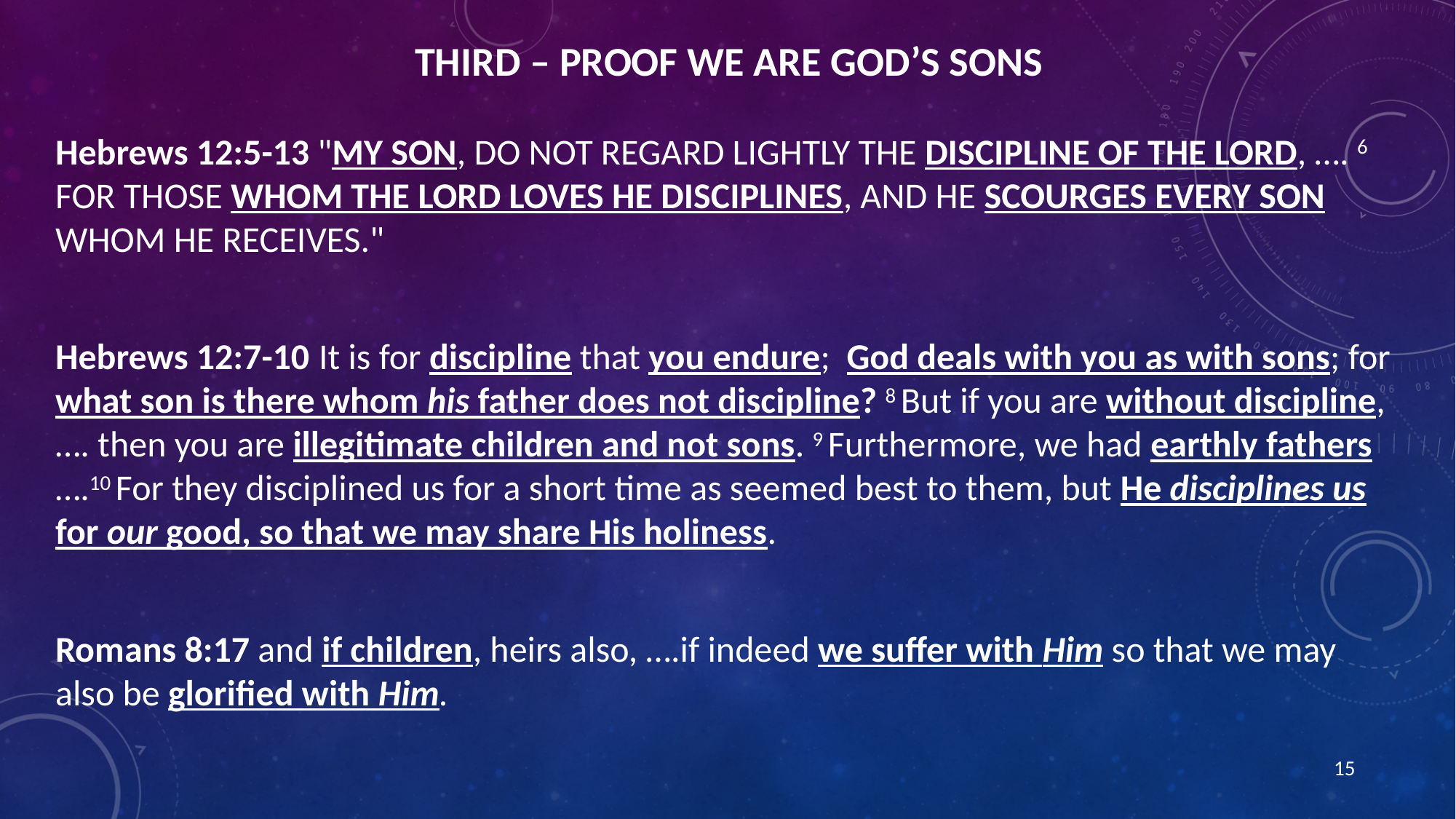

# Third – Proof We are God’s sons
Hebrews 12:5-13 "MY SON, DO NOT REGARD LIGHTLY THE DISCIPLINE OF THE LORD, …. 6 FOR THOSE WHOM THE LORD LOVES HE DISCIPLINES, AND HE SCOURGES EVERY SON WHOM HE RECEIVES."

Hebrews 12:7-10  It is for discipline that you endure;  God deals with you as with sons; for what son is there whom his father does not discipline? 8 But if you are without discipline, …. then you are illegitimate children and not sons. 9 Furthermore, we had earthly fathers ….10 For they disciplined us for a short time as seemed best to them, but He disciplines us for our good, so that we may share His holiness.

Romans 8:17 and if children, heirs also, ….if indeed we suffer with Him so that we may also be glorified with Him.

15